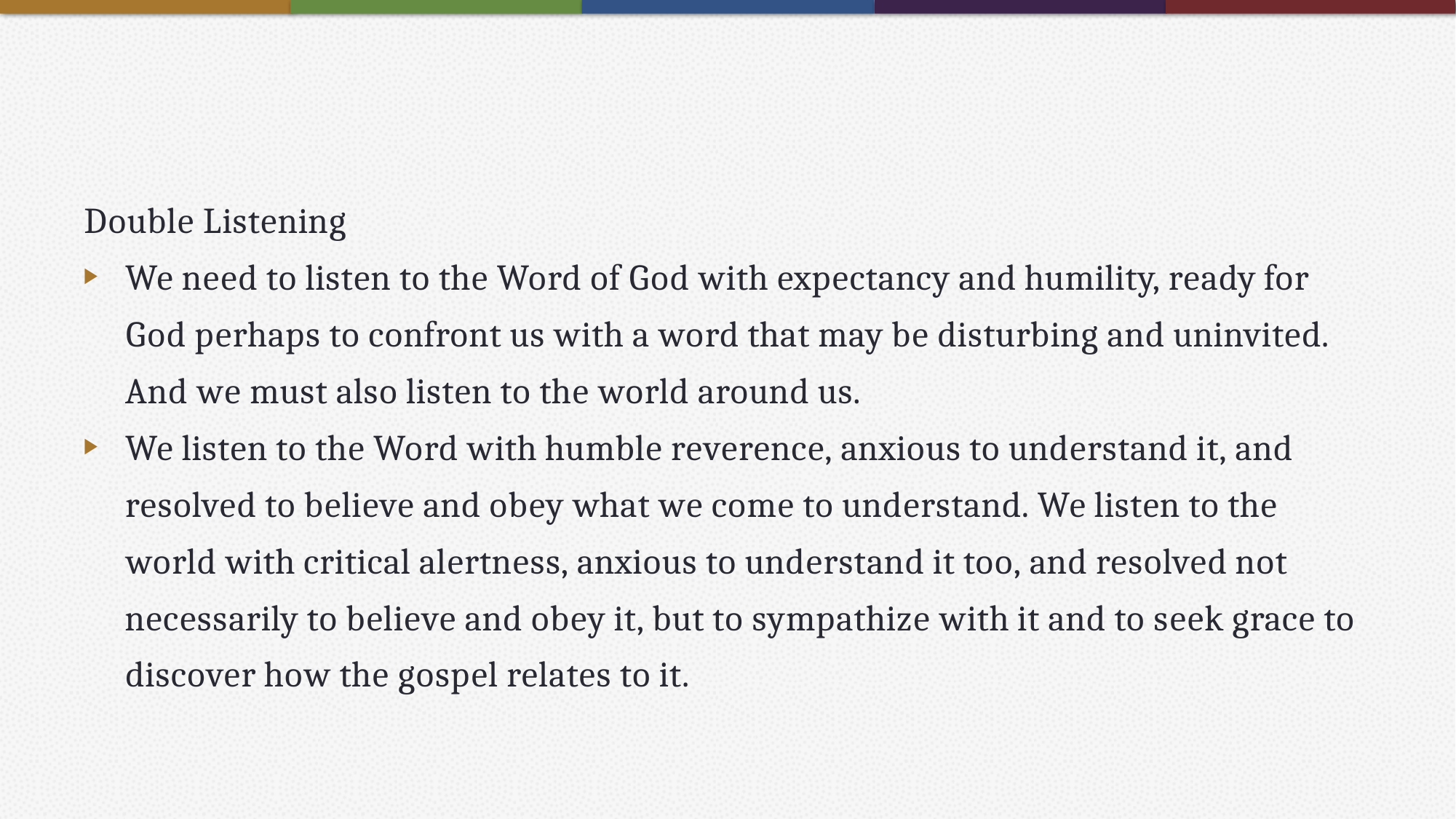

#
Double Listening
We need to listen to the Word of God with expectancy and humility, ready for God perhaps to confront us with a word that may be disturbing and uninvited. And we must also listen to the world around us.
We listen to the Word with humble reverence, anxious to understand it, and resolved to believe and obey what we come to understand. We listen to the world with critical alertness, anxious to understand it too, and resolved not necessarily to believe and obey it, but to sympathize with it and to seek grace to discover how the gospel relates to it.